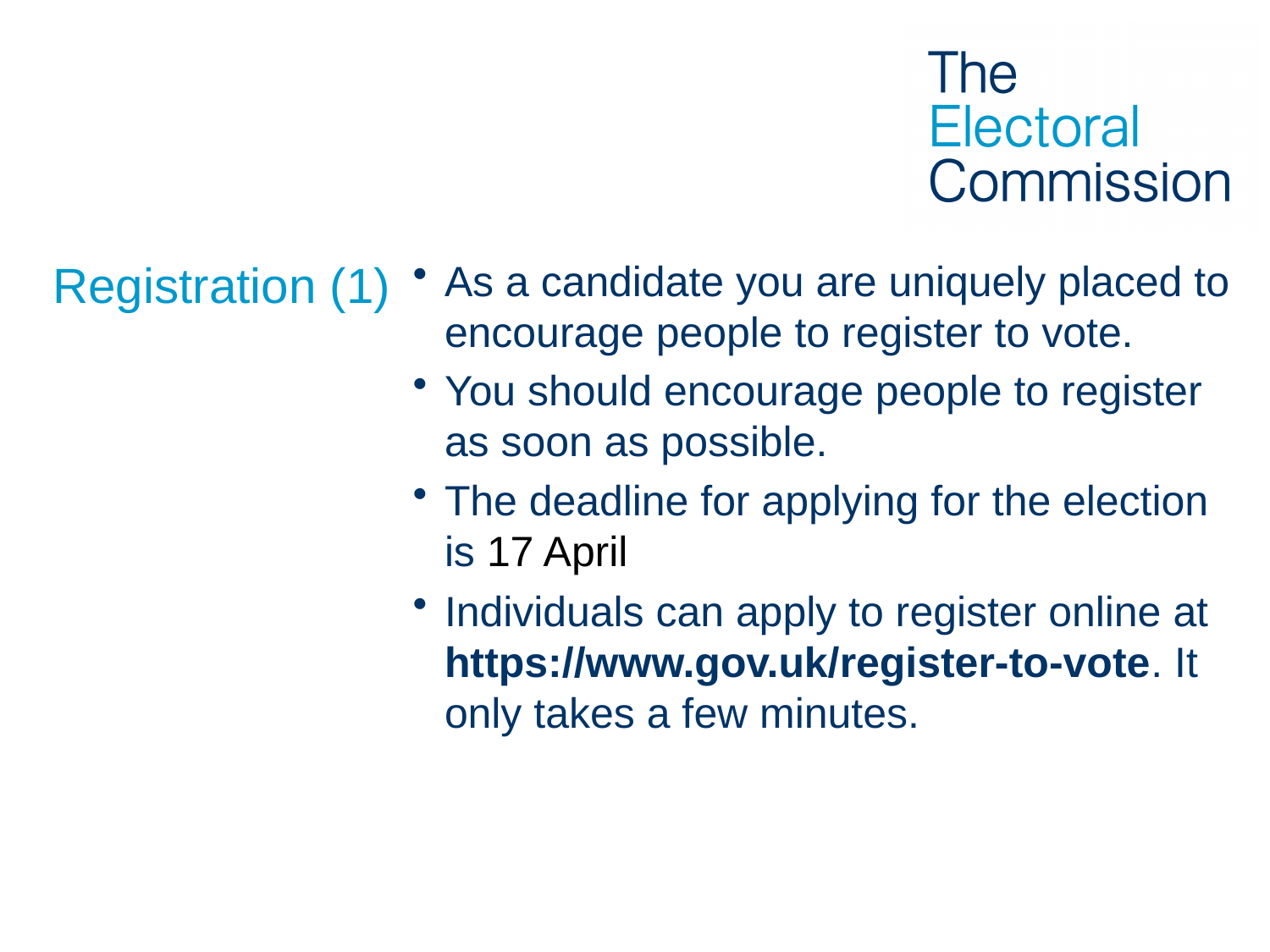

# Registration (1)
As a candidate you are uniquely placed to encourage people to register to vote.
You should encourage people to register as soon as possible.
The deadline for applying for the election is 17 April
Individuals can apply to register online at https://www.gov.uk/register-to-vote. It only takes a few minutes.